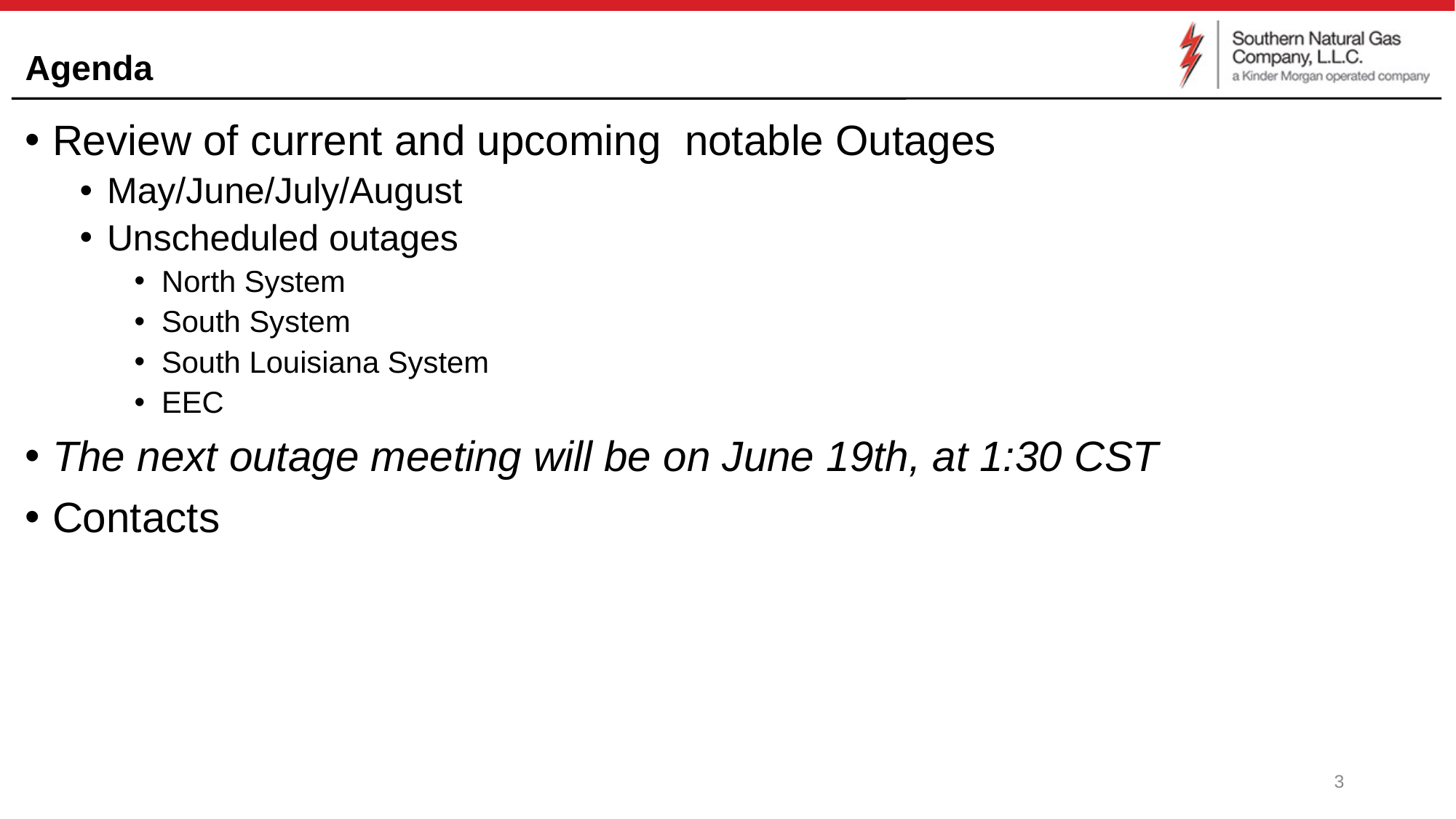

# Agenda
Review of current and upcoming  notable Outages
May/June/July/August
Unscheduled outages
North System
South System
South Louisiana System
EEC
The next outage meeting will be on June 19th, at 1:30 CST
Contacts
3